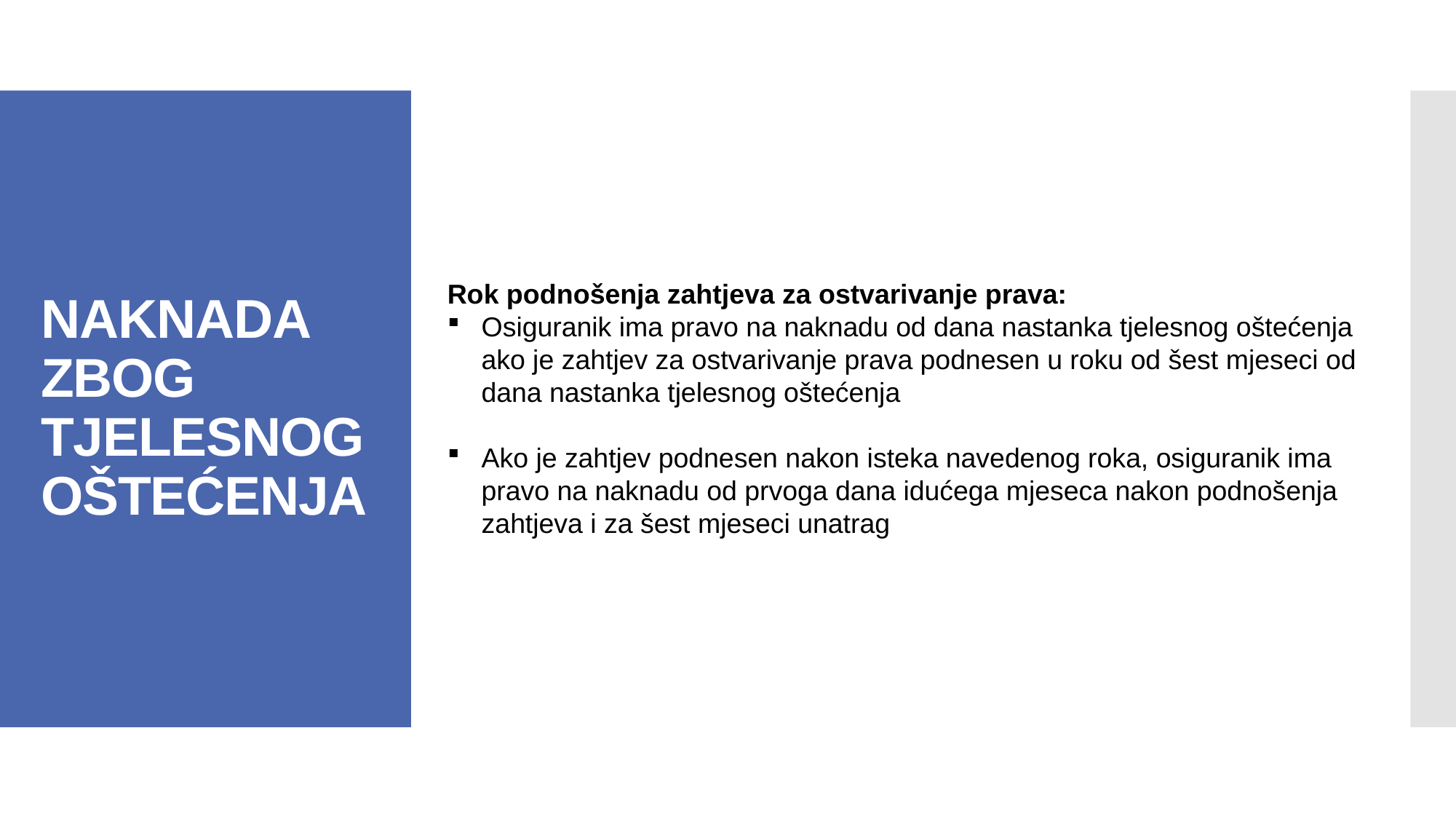

# NAKNADA ZBOG TJELESNOG OŠTEĆENJA
Rok podnošenja zahtjeva za ostvarivanje prava:
Osiguranik ima pravo na naknadu od dana nastanka tjelesnog oštećenja ako je zahtjev za ostvarivanje prava podnesen u roku od šest mjeseci od dana nastanka tjelesnog oštećenja

Ako je zahtjev podnesen nakon isteka navedenog roka, osiguranik ima pravo na naknadu od prvoga dana idućega mjeseca nakon podnošenja zahtjeva i za šest mjeseci unatrag